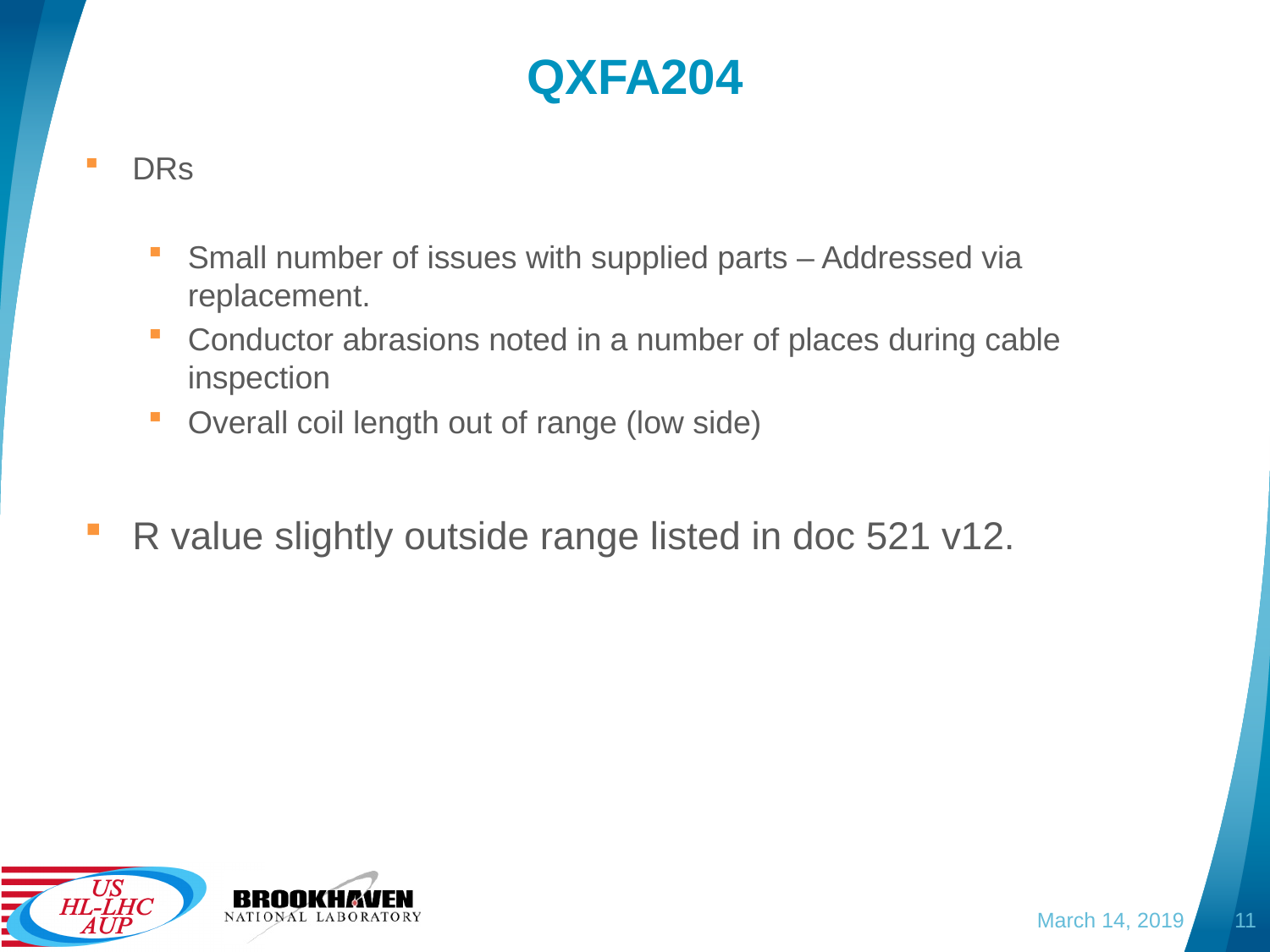

# QXFA204
DRs

Small number of issues with supplied parts – Addressed via replacement.
Conductor abrasions noted in a number of places during cable inspection
Overall coil length out of range (low side)

R value slightly outside range listed in doc 521 v12.

March 14, 2019
11